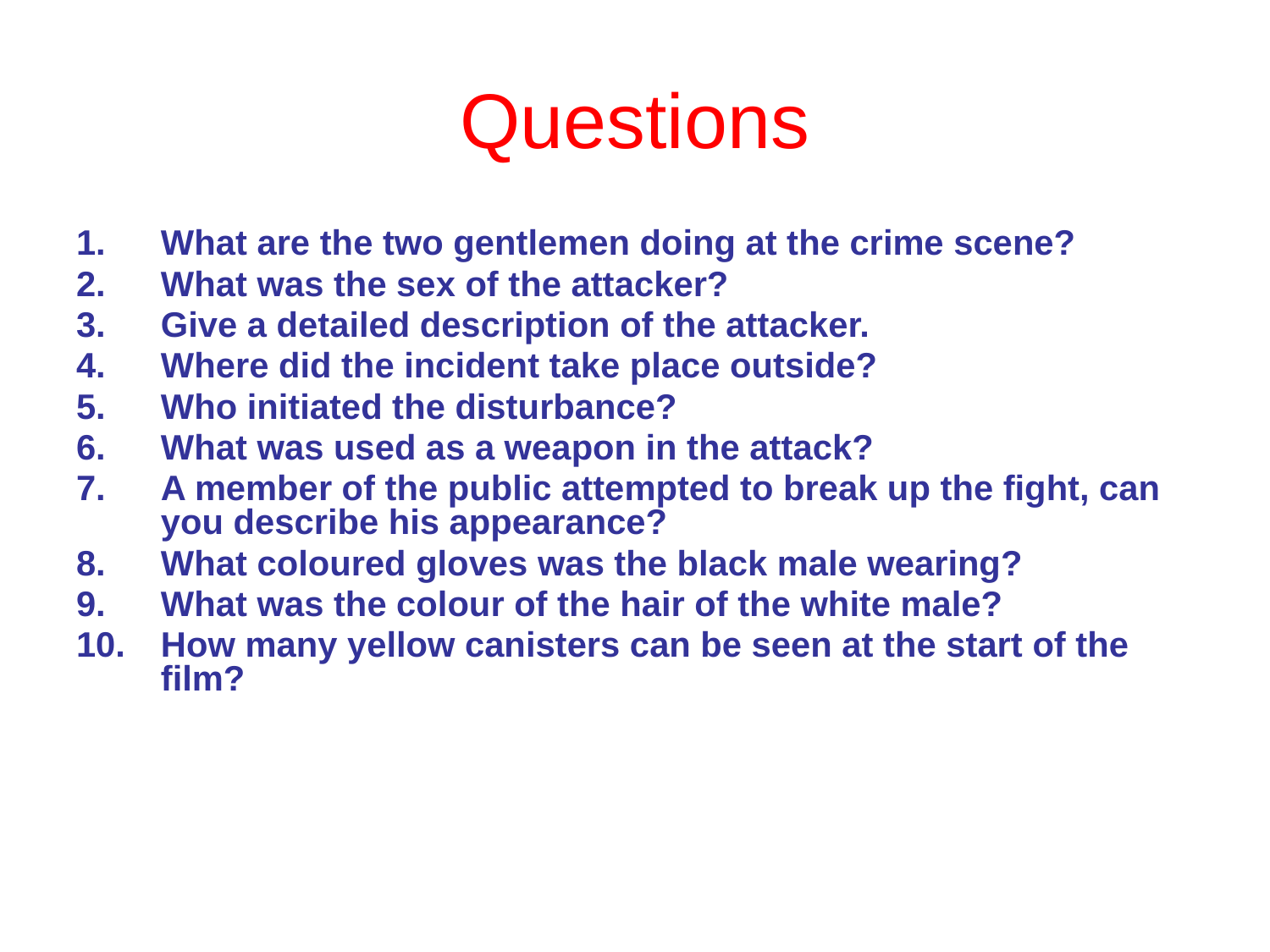

# Questions
What are the two gentlemen doing at the crime scene?
What was the sex of the attacker?
Give a detailed description of the attacker.
Where did the incident take place outside?
Who initiated the disturbance?
What was used as a weapon in the attack?
A member of the public attempted to break up the fight, can you describe his appearance?
What coloured gloves was the black male wearing?
What was the colour of the hair of the white male?
How many yellow canisters can be seen at the start of the film?